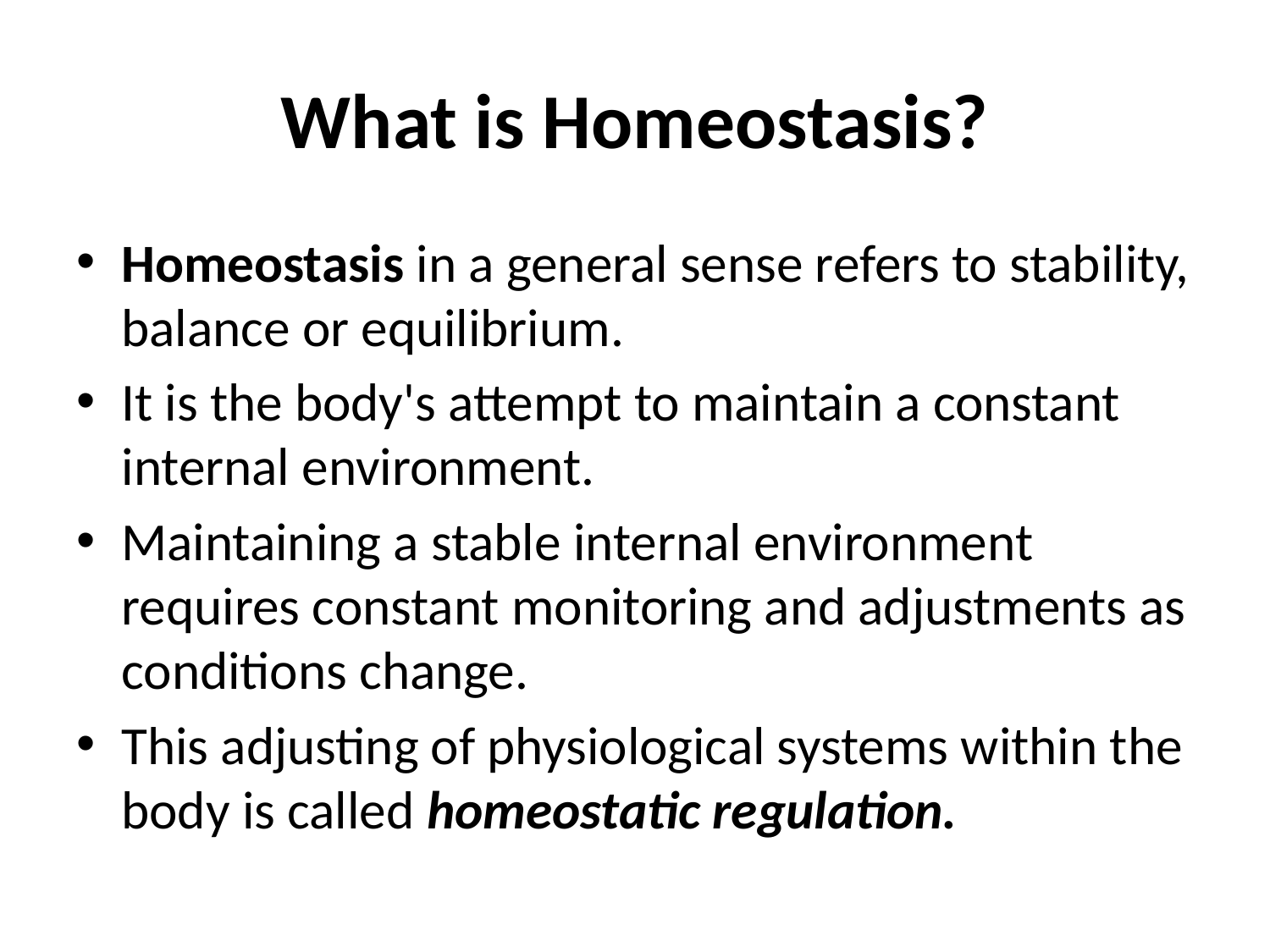

# What is Homeostasis?
Homeostasis in a general sense refers to stability, balance or equilibrium.
It is the body's attempt to maintain a constant internal environment.
Maintaining a stable internal environment requires constant monitoring and adjustments as conditions change.
This adjusting of physiological systems within the body is called homeostatic regulation.